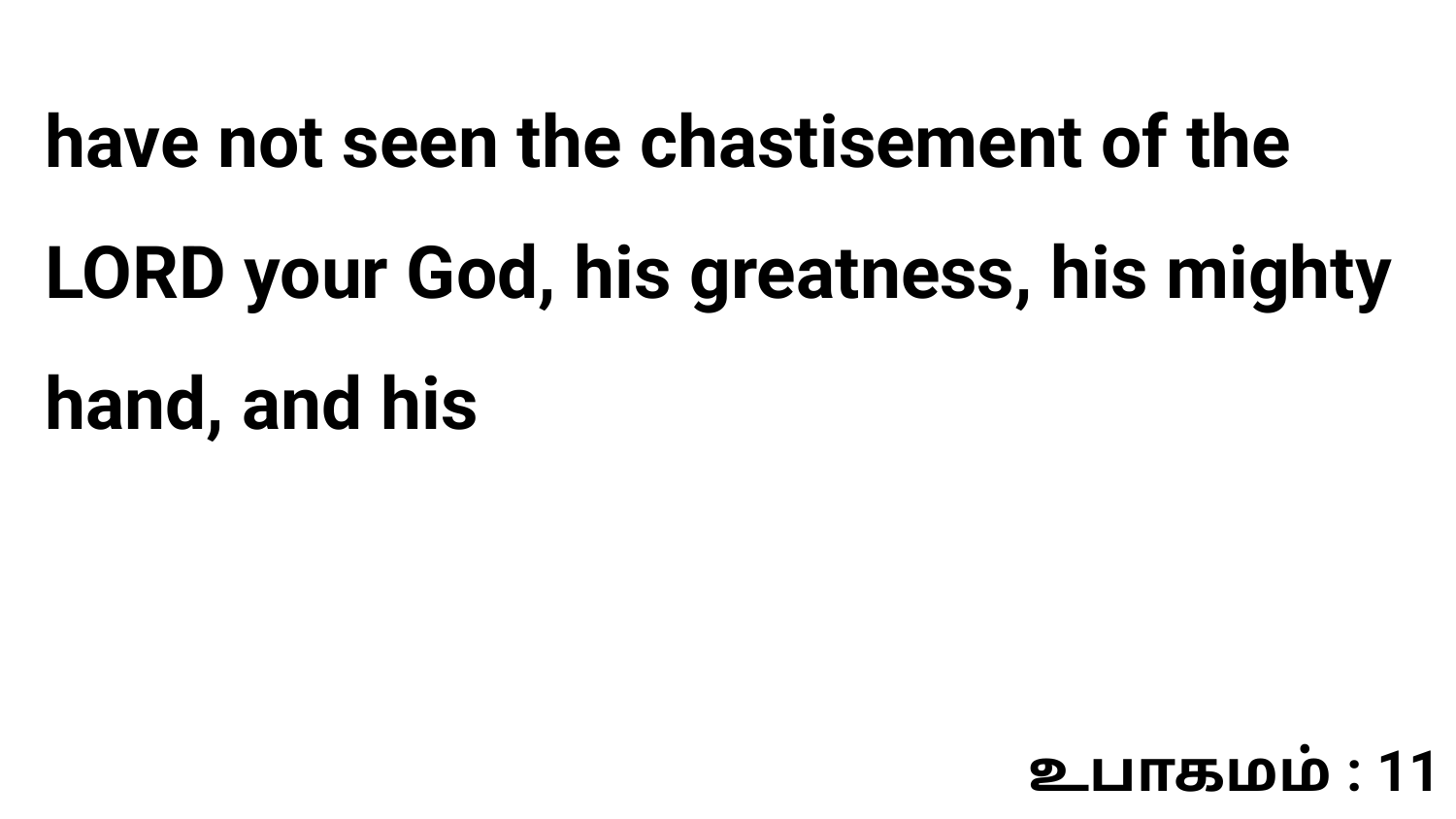

have not seen the chastisement of the LORD your God, his greatness, his mighty hand, and his
உபாகமம் : 11